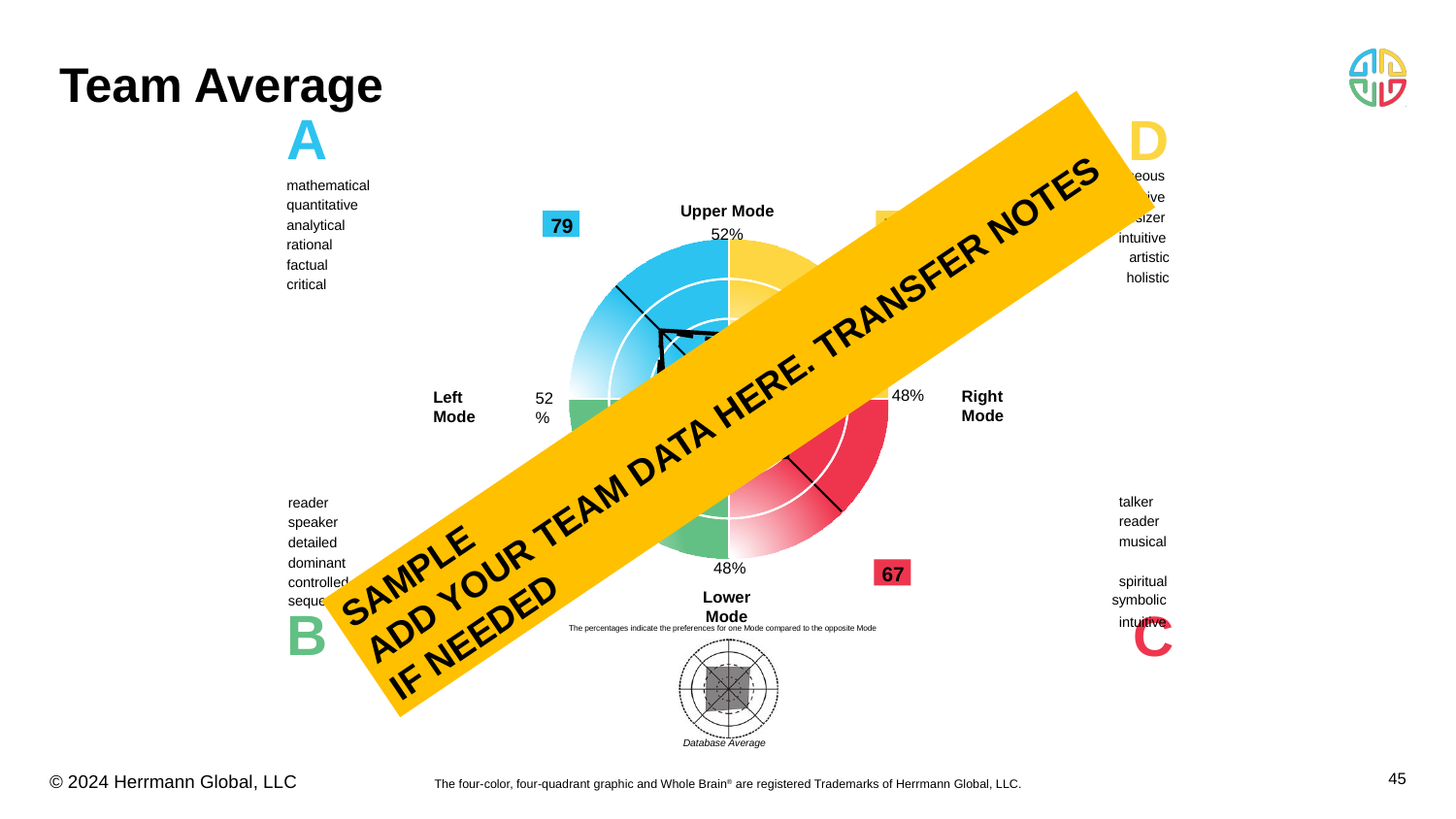

# Team Average
A
mathematical  quantitative  analytical  rational  factual  critical
D
simultaneous
imaginative  synthesizer
intuitive  artistic  holistic
Upper Mode
52%
79
70

SAMPLE
ADD YOUR TEAM DATA HERE. TRANSFER NOTES IF NEEDED

48%
Right Mode
Left Mode
52%

talker  reader  musical  spiritual  intuitive
reader  speaker  detailed  dominant  controlled
48%
Lower Mode
70
67
symbolic
sequential
B
C
The percentages indicate the preferences for one Mode compared to the opposite Mode

Database Average
45
The four-color, four-quadrant graphic and Whole Brain® are registered Trademarks of Herrmann Global, LLC.